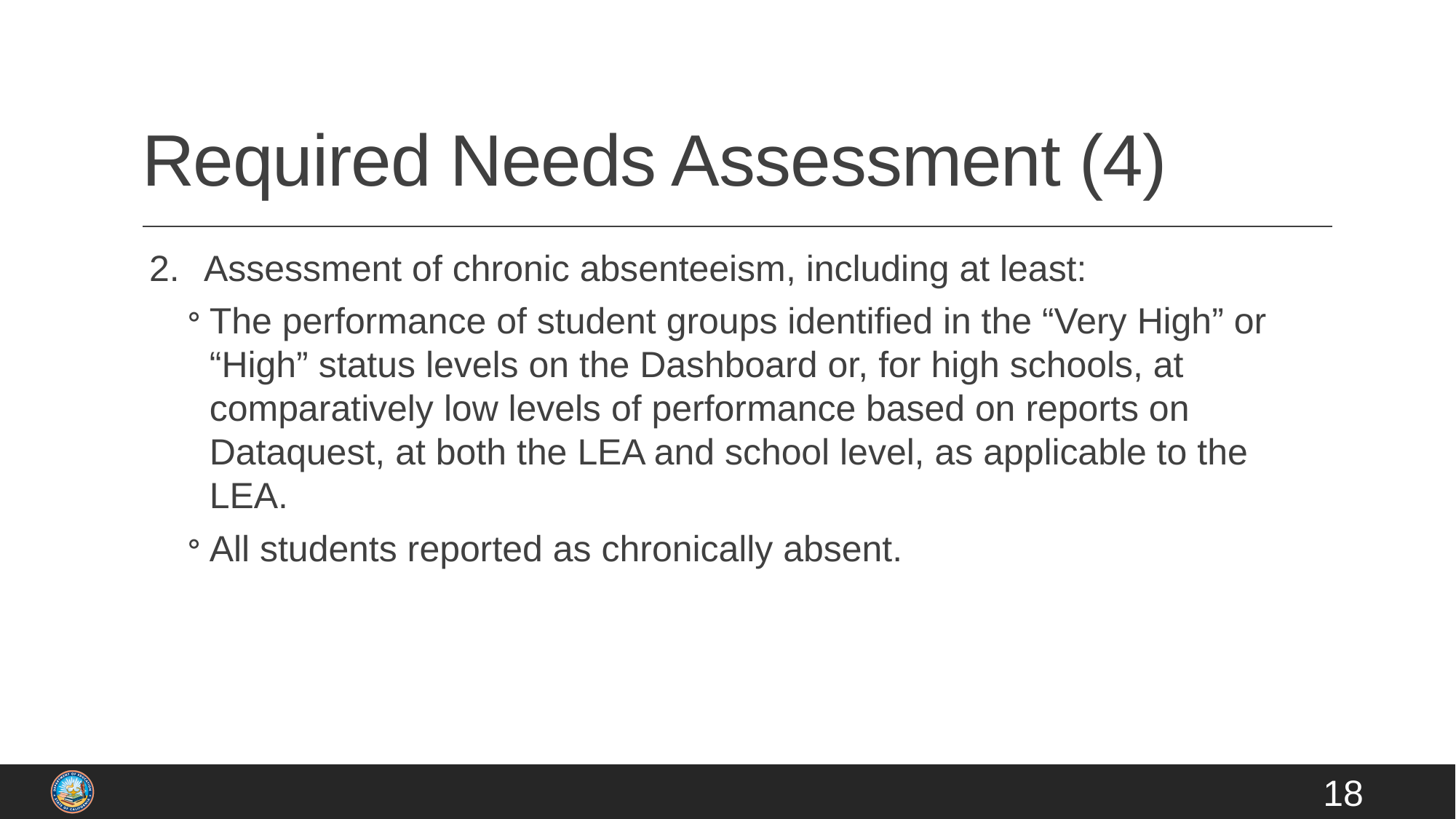

# Required Needs Assessment (4)
Assessment of chronic absenteeism, including at least:
The performance of student groups identified in the “Very High” or “High” status levels on the Dashboard or, for high schools, at comparatively low levels of performance based on reports on Dataquest, at both the LEA and school level, as applicable to the LEA.
All students reported as chronically absent.
18